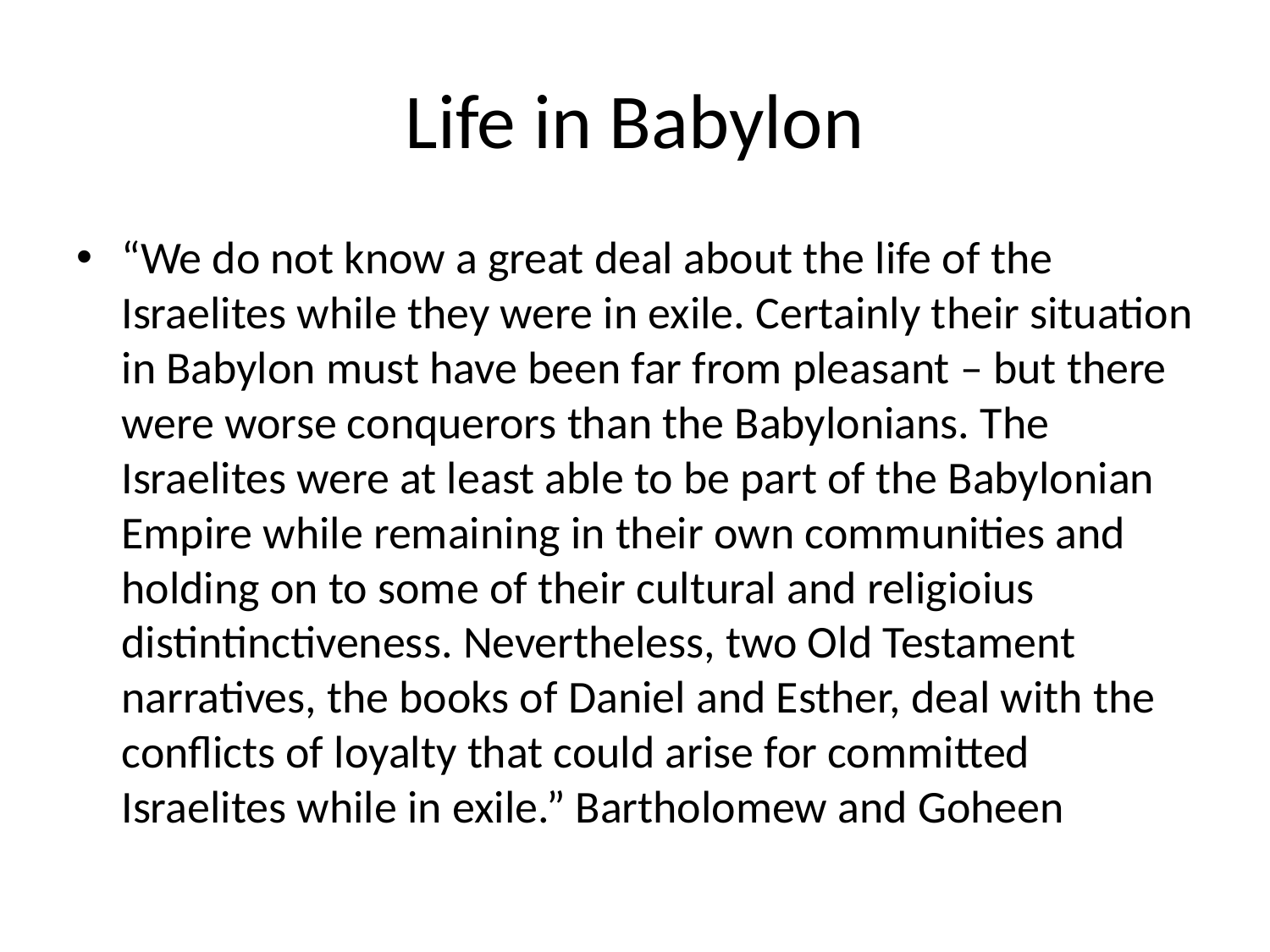

# Life in Babylon
“We do not know a great deal about the life of the Israelites while they were in exile. Certainly their situation in Babylon must have been far from pleasant – but there were worse conquerors than the Babylonians. The Israelites were at least able to be part of the Babylonian Empire while remaining in their own communities and holding on to some of their cultural and religioius distintinctiveness. Nevertheless, two Old Testament narratives, the books of Daniel and Esther, deal with the conflicts of loyalty that could arise for committed Israelites while in exile.” Bartholomew and Goheen